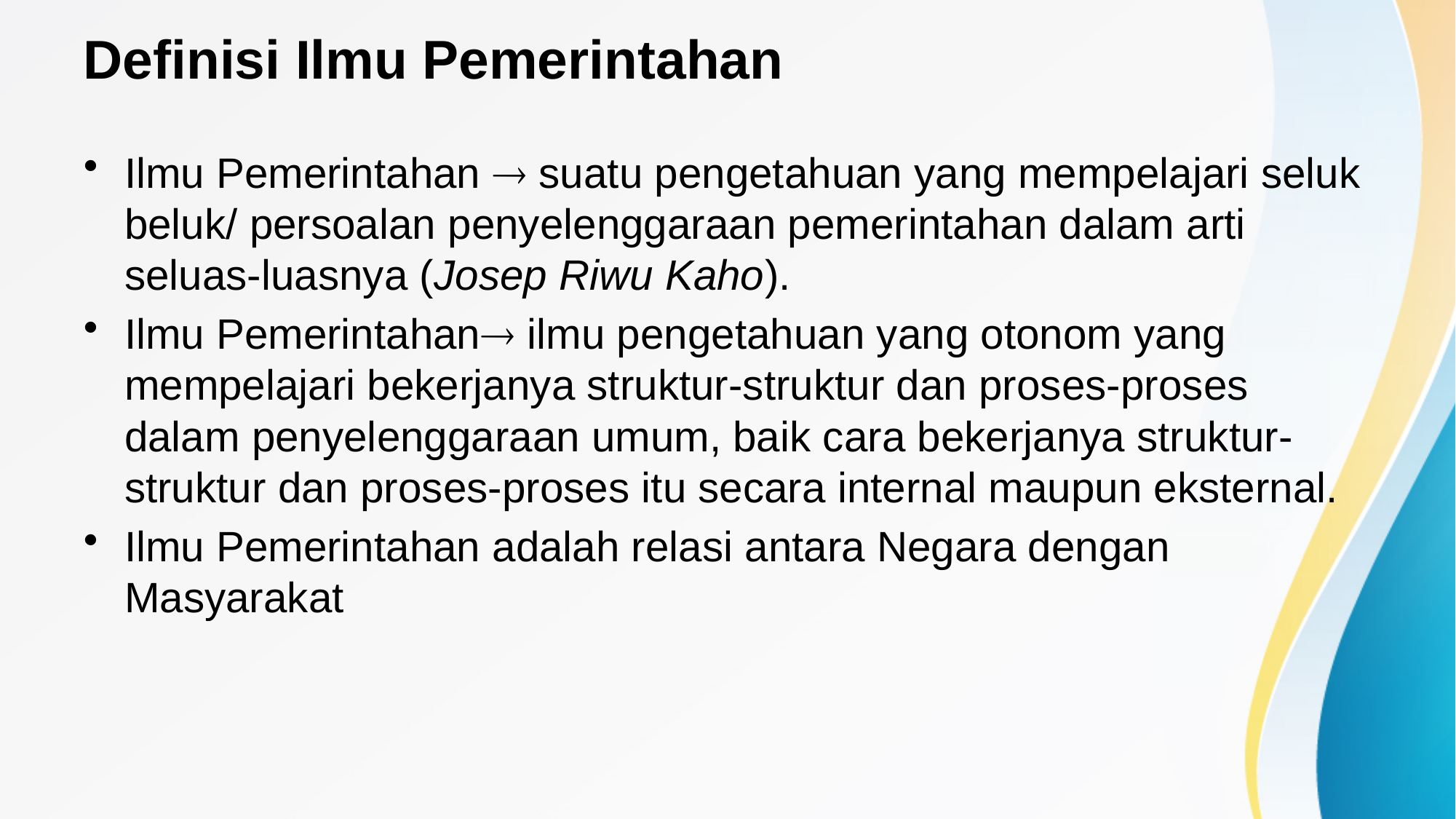

# Definisi Ilmu Pemerintahan
Ilmu Pemerintahan → suatu pengetahuan yang mempelajari seluk beluk/ persoalan penyelenggaraan pemerintahan dalam arti seluas-luasnya (Josep Riwu Kaho).
Ilmu Pemerintahan→ ilmu pengetahuan yang otonom yang mempelajari bekerjanya struktur-struktur dan proses-proses dalam penyelenggaraan umum, baik cara bekerjanya struktur-struktur dan proses-proses itu secara internal maupun eksternal.
Ilmu Pemerintahan adalah relasi antara Negara dengan Masyarakat